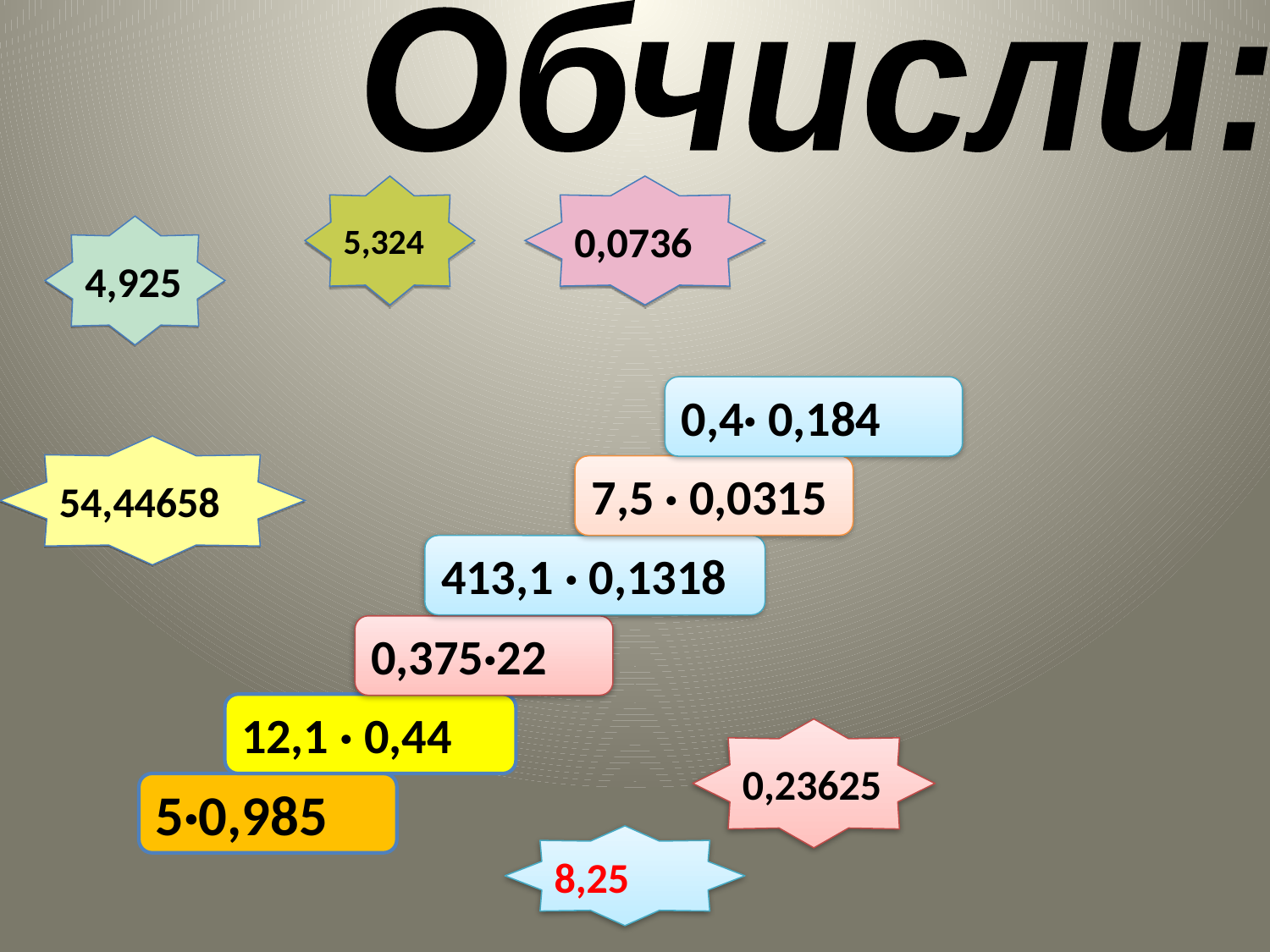

Обчисли:
5,324
0,0736
4,925
0,4· 0,184
54,44658
7,5 · 0,0315
413,1 · 0,1318
0,375·22
12,1 · 0,44
0,23625
5·0,985
8,25